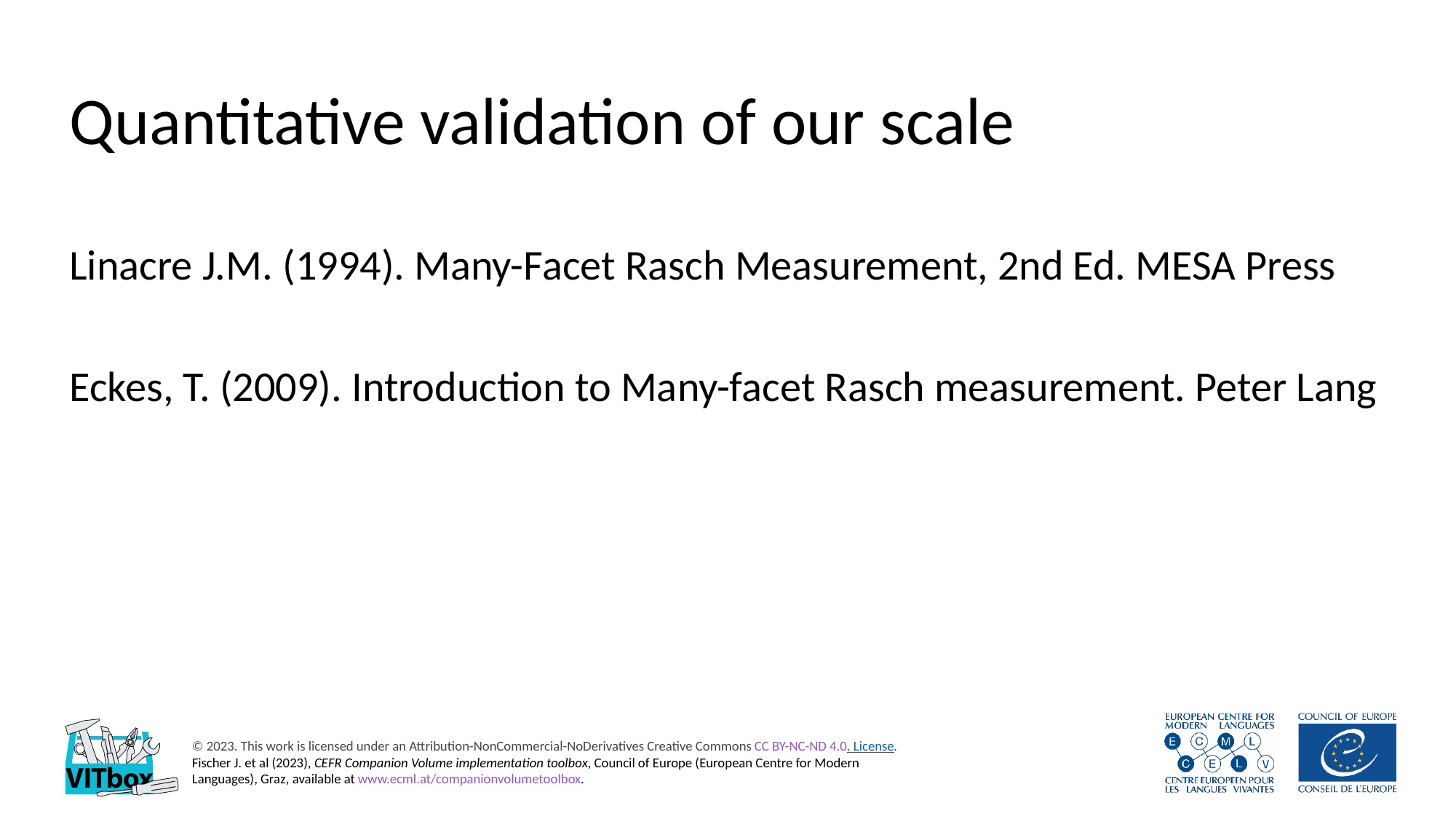

# Quantitative validation of our scale
Linacre J.M. (1994). Many-Facet Rasch Measurement, 2nd Ed. MESA Press

Eckes, T. (2009). Introduction to Many-facet Rasch measurement. Peter Lang